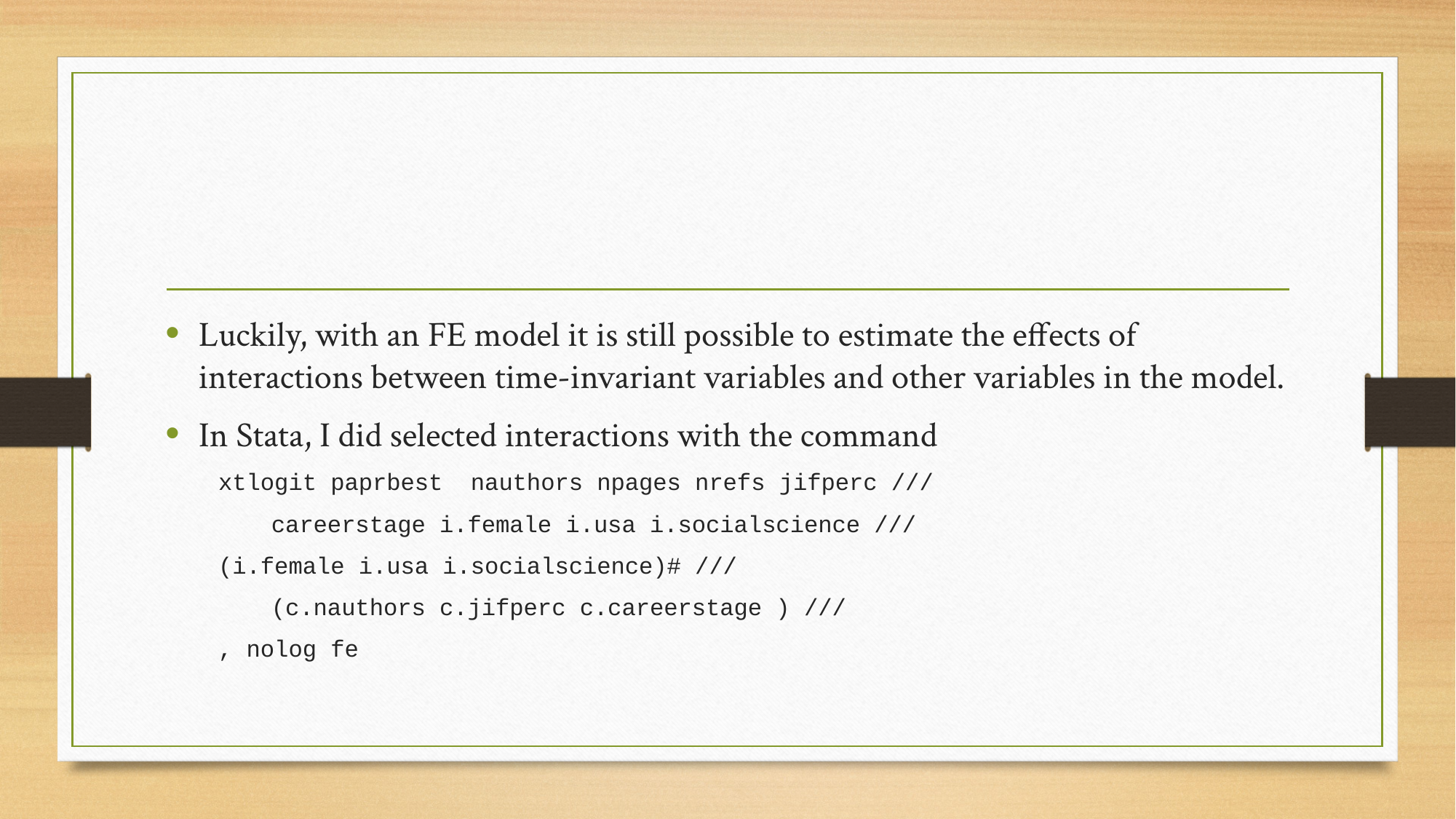

#
Luckily, with an FE model it is still possible to estimate the effects of interactions between time-invariant variables and other variables in the model.
In Stata, I did selected interactions with the command
xtlogit paprbest  nauthors npages nrefs jifperc ///
careerstage i.female i.usa i.socialscience ///
	(i.female i.usa i.socialscience)# ///
(c.nauthors c.jifperc c.careerstage ) ///
	, nolog fe